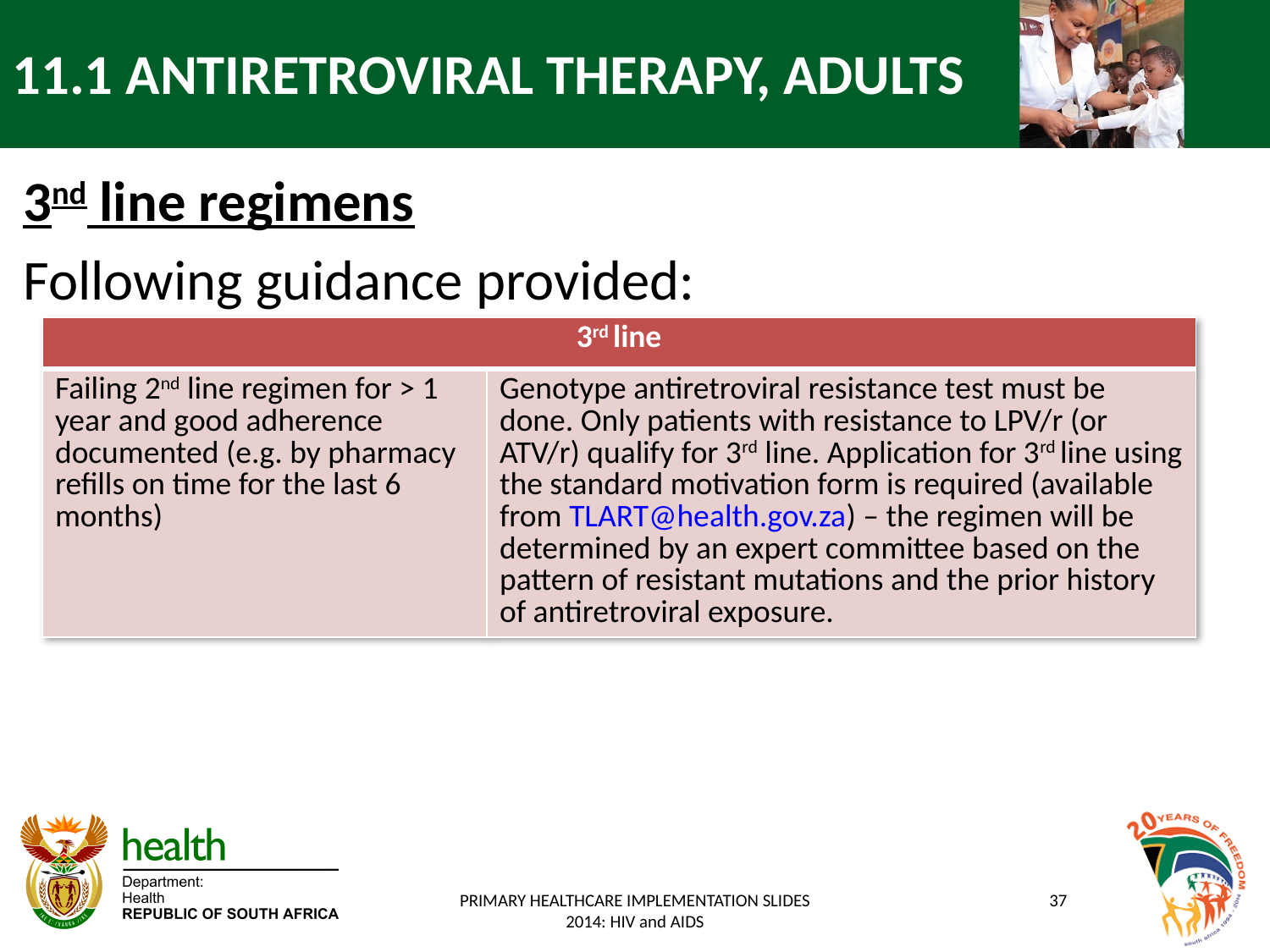

# 11.1 ANTIRETROVIRAL THERAPY, ADULTS
3nd line regimens
Following guidance provided:

| 3rd line |  |
| --- | --- |
| Failing 2nd line regimen for > 1 year and good adherence documented (e.g. by pharmacy refills on time for the last 6 months) | Genotype antiretroviral resistance test must be done. Only patients with resistance to LPV/r (or ATV/r) qualify for 3rd line. Application for 3rd line using the standard motivation form is required (available from TLART@health.gov.za) – the regimen will be determined by an expert committee based on the pattern of resistant mutations and the prior history of antiretroviral exposure. |
PRIMARY HEALTHCARE IMPLEMENTATION SLIDES 2014: HIV and AIDS
37